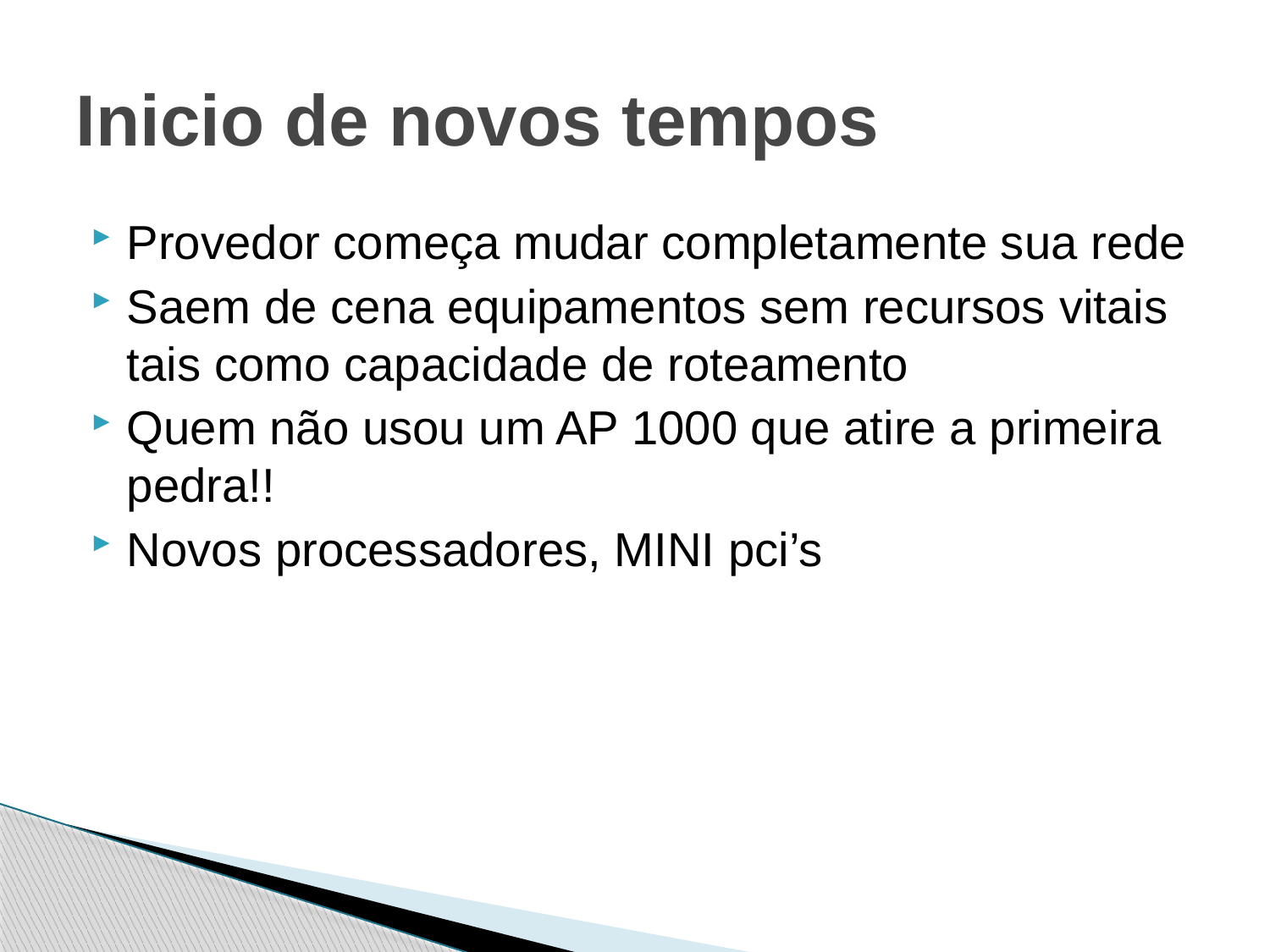

# Inicio de novos tempos
Provedor começa mudar completamente sua rede
Saem de cena equipamentos sem recursos vitais tais como capacidade de roteamento
Quem não usou um AP 1000 que atire a primeira pedra!!
Novos processadores, MINI pci’s